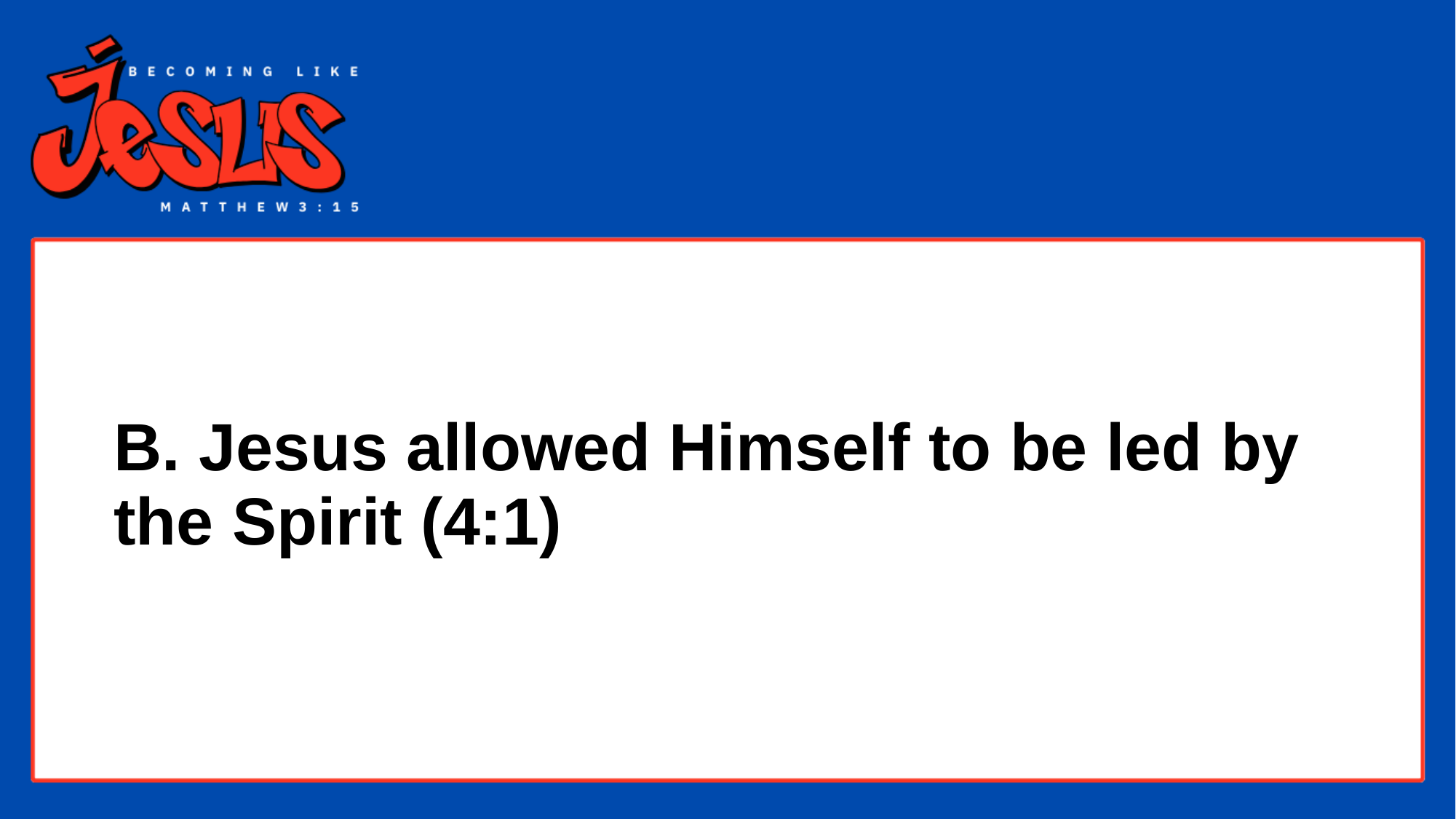

# B. Jesus allowed Himself to be led by the Spirit (4:1)